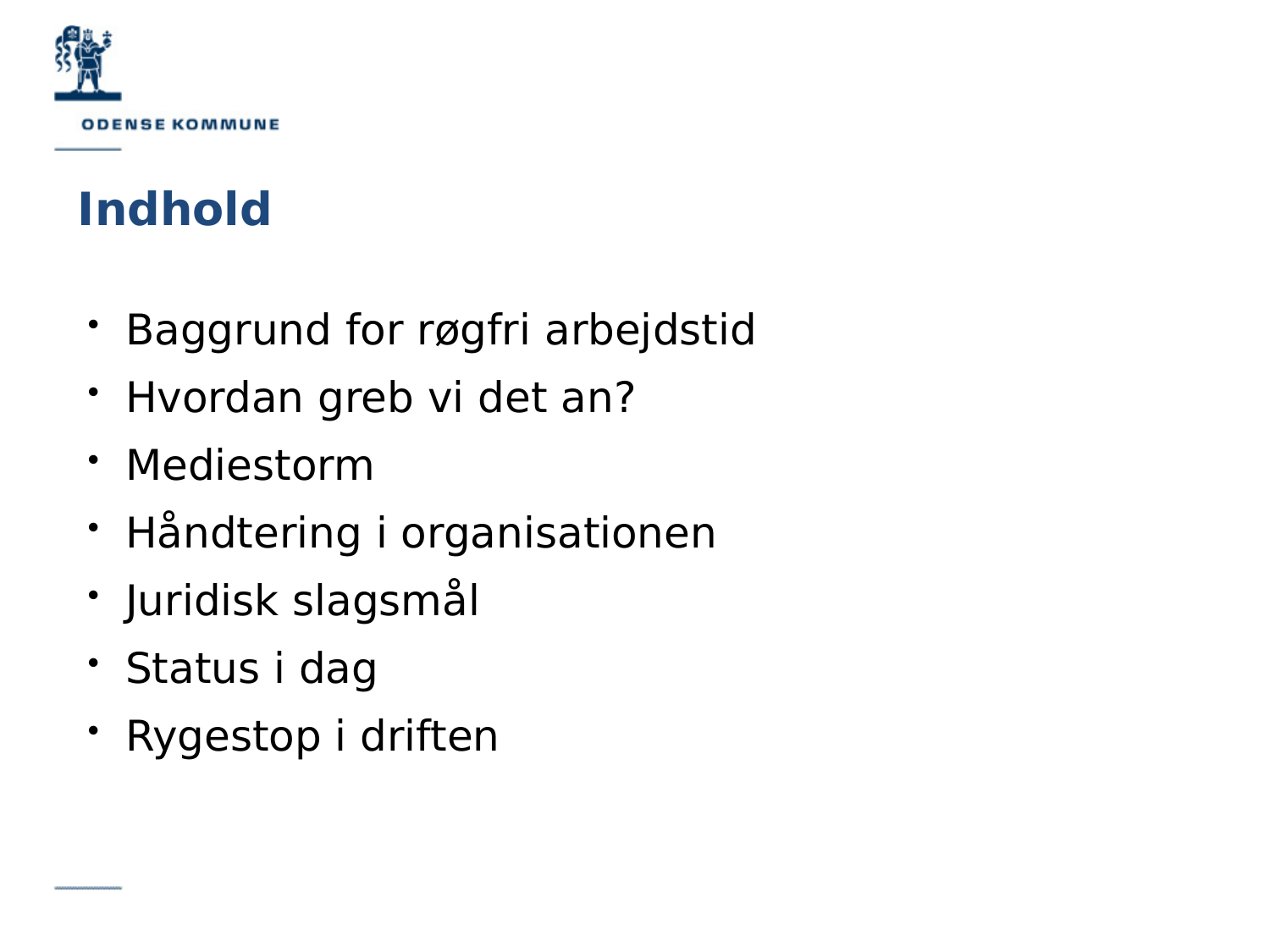

# Indhold
Baggrund for røgfri arbejdstid
Hvordan greb vi det an?
Mediestorm
Håndtering i organisationen
Juridisk slagsmål
Status i dag
Rygestop i driften